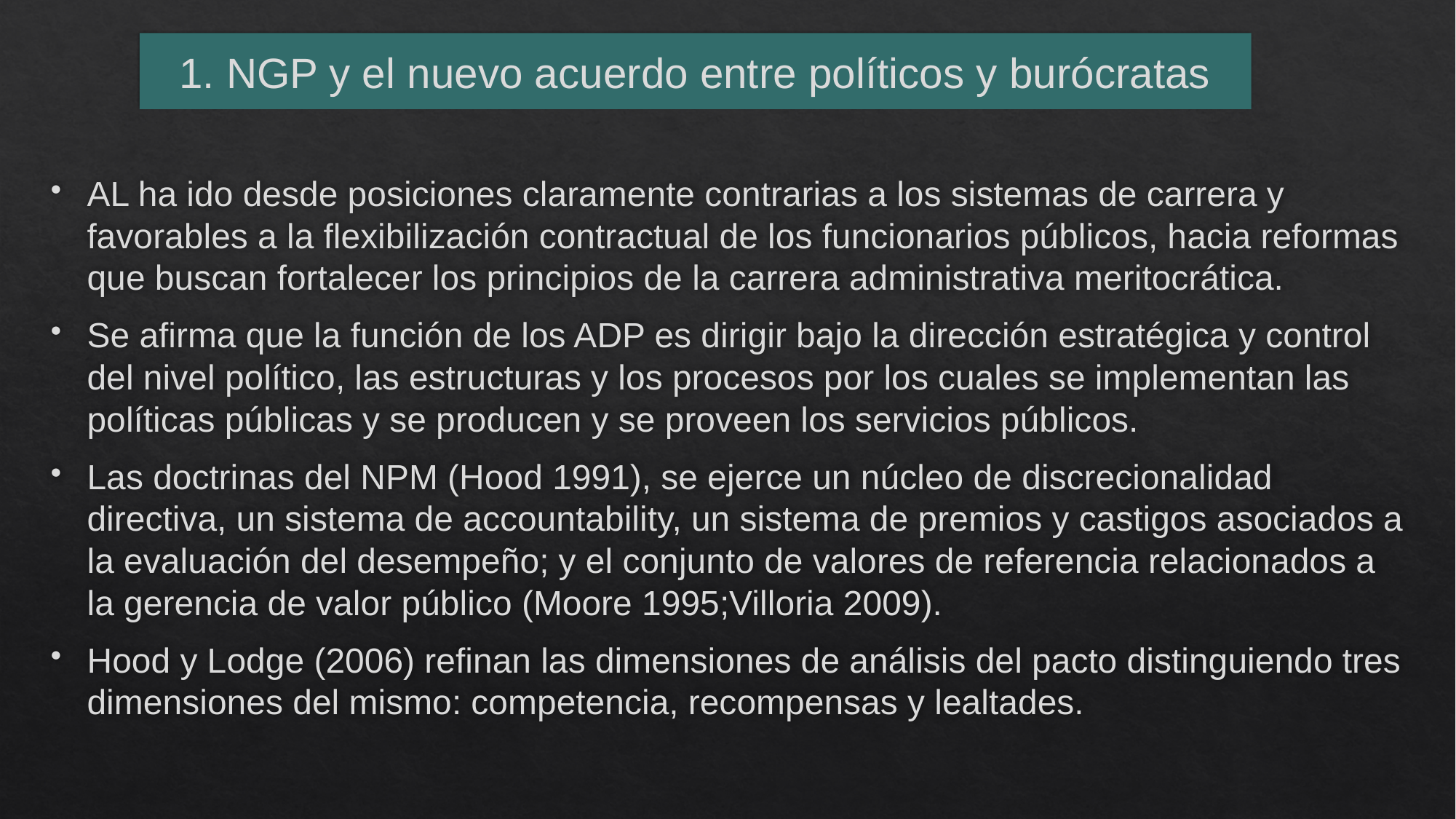

# 1. NGP y el nuevo acuerdo entre políticos y burócratas
AL ha ido desde posiciones claramente contrarias a los sistemas de carrera y favorables a la flexibilización contractual de los funcionarios públicos, hacia reformas que buscan fortalecer los principios de la carrera administrativa meritocrática.
Se afirma que la función de los ADP es dirigir bajo la dirección estratégica y control del nivel político, las estructuras y los procesos por los cuales se implementan las políticas públicas y se producen y se proveen los servicios públicos.
Las doctrinas del NPM (Hood 1991), se ejerce un núcleo de discrecionalidad directiva, un sistema de accountability, un sistema de premios y castigos asociados a la evaluación del desempeño; y el conjunto de valores de referencia relacionados a la gerencia de valor público (Moore 1995;Villoria 2009).
Hood y Lodge (2006) refinan las dimensiones de análisis del pacto distinguiendo tres dimensiones del mismo: competencia, recompensas y lealtades.